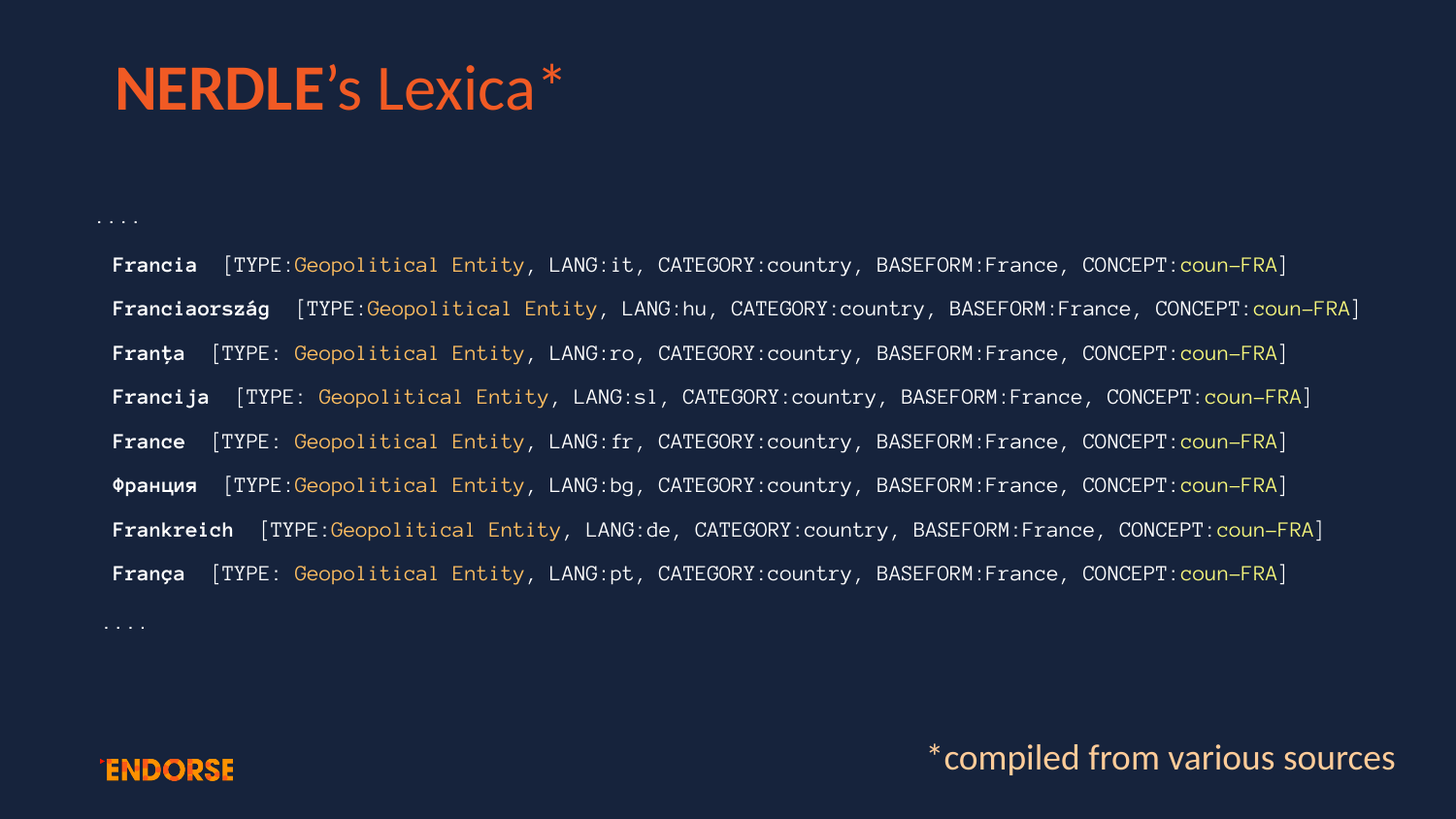

# NERDLE’s Lexica*
 ....
  Francia  [TYPE:Geopolitical Entity, LANG:it, CATEGORY:country, BASEFORM:France, CONCEPT:coun-FRA]
  Franciaország  [TYPE:Geopolitical Entity, LANG:hu, CATEGORY:country, BASEFORM:France, CONCEPT:coun-FRA]
  Franţa  [TYPE: Geopolitical Entity, LANG:ro, CATEGORY:country, BASEFORM:France, CONCEPT:coun-FRA]
  Francija  [TYPE: Geopolitical Entity, LANG:sl, CATEGORY:country, BASEFORM:France, CONCEPT:coun-FRA]
  France  [TYPE: Geopolitical Entity, LANG:fr, CATEGORY:country, BASEFORM:France, CONCEPT:coun-FRA]
  Фpaнция  [TYPE:Geopolitical Entity, LANG:bg, CATEGORY:country, BASEFORM:France, CONCEPT:coun-FRA]
  Frankreich  [TYPE:Geopolitical Entity, LANG:de, CATEGORY:country, BASEFORM:France, CONCEPT:coun-FRA]
  França  [TYPE: Geopolitical Entity, LANG:pt, CATEGORY:country, BASEFORM:France, CONCEPT:coun-FRA]
 ....

*compiled from various sources